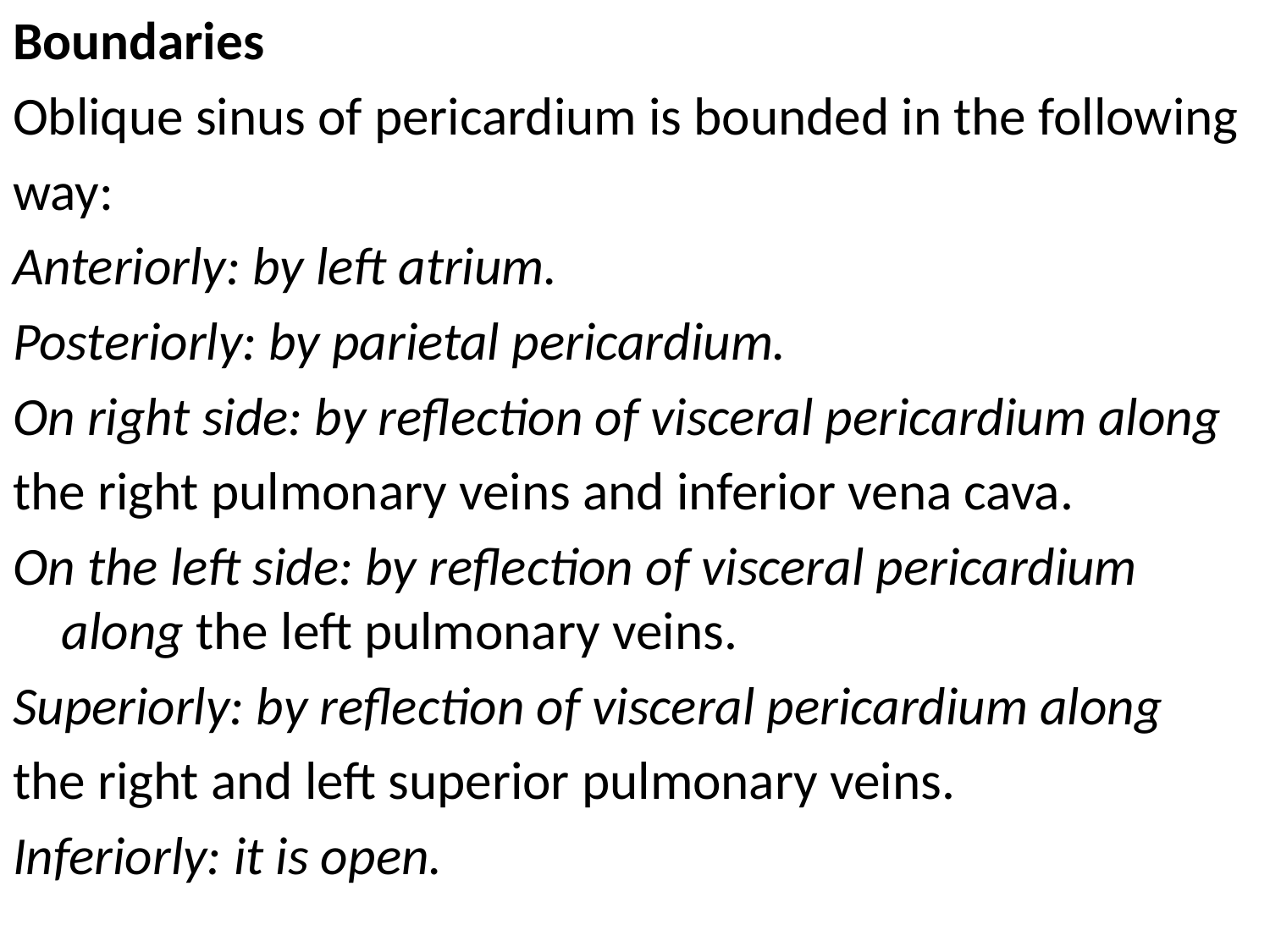

Boundaries
Oblique sinus of pericardium is bounded in the following
way:
Anteriorly: by left atrium.
Posteriorly: by parietal pericardium.
On right side: by reflection of visceral pericardium along
the right pulmonary veins and inferior vena cava.
On the left side: by reflection of visceral pericardium along the left pulmonary veins.
Superiorly: by reflection of visceral pericardium along
the right and left superior pulmonary veins.
Inferiorly: it is open.